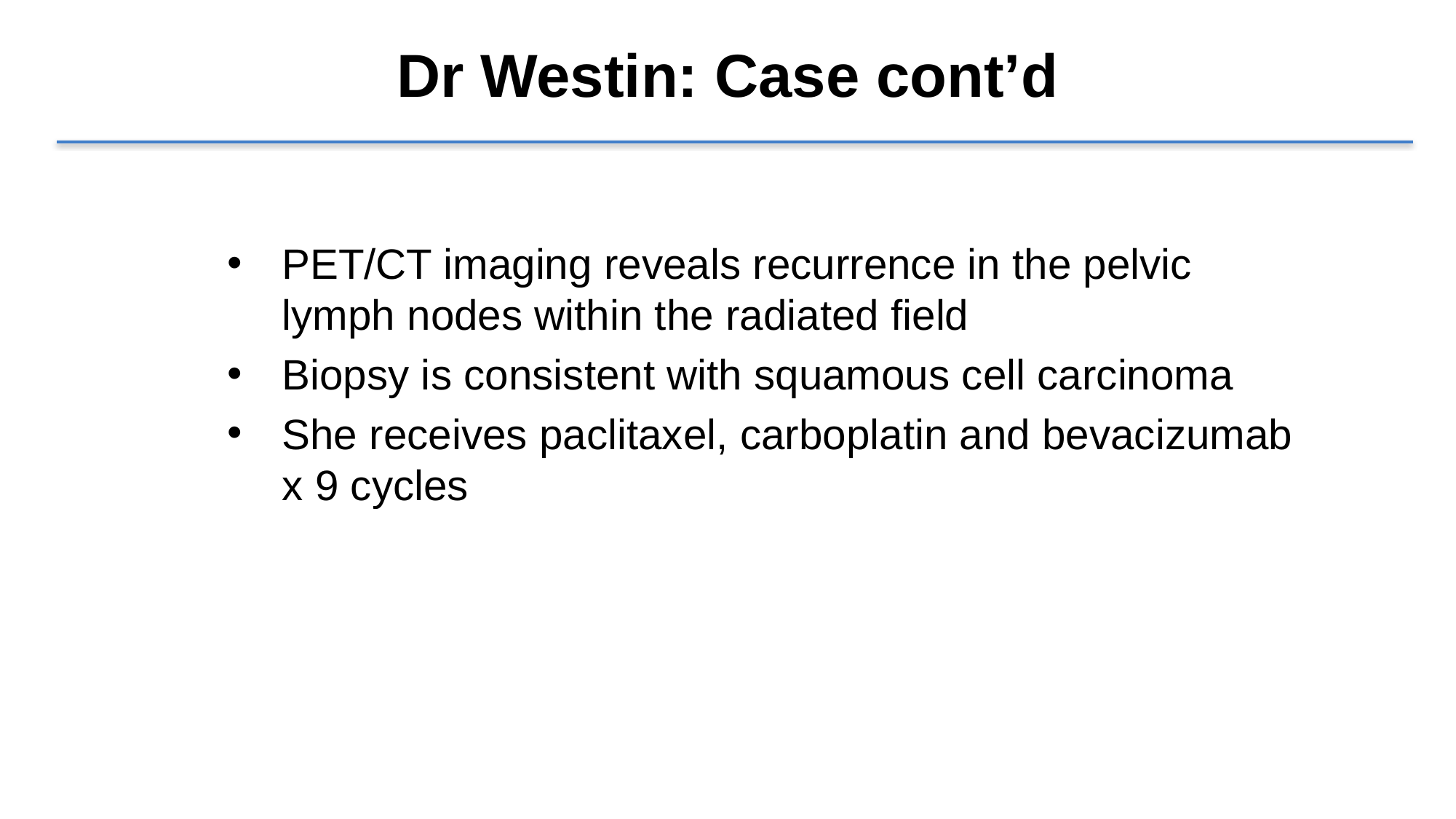

Dr Westin: Case cont’d
PET/CT imaging reveals recurrence in the pelvic lymph nodes within the radiated field
Biopsy is consistent with squamous cell carcinoma
She receives paclitaxel, carboplatin and bevacizumab x 9 cycles